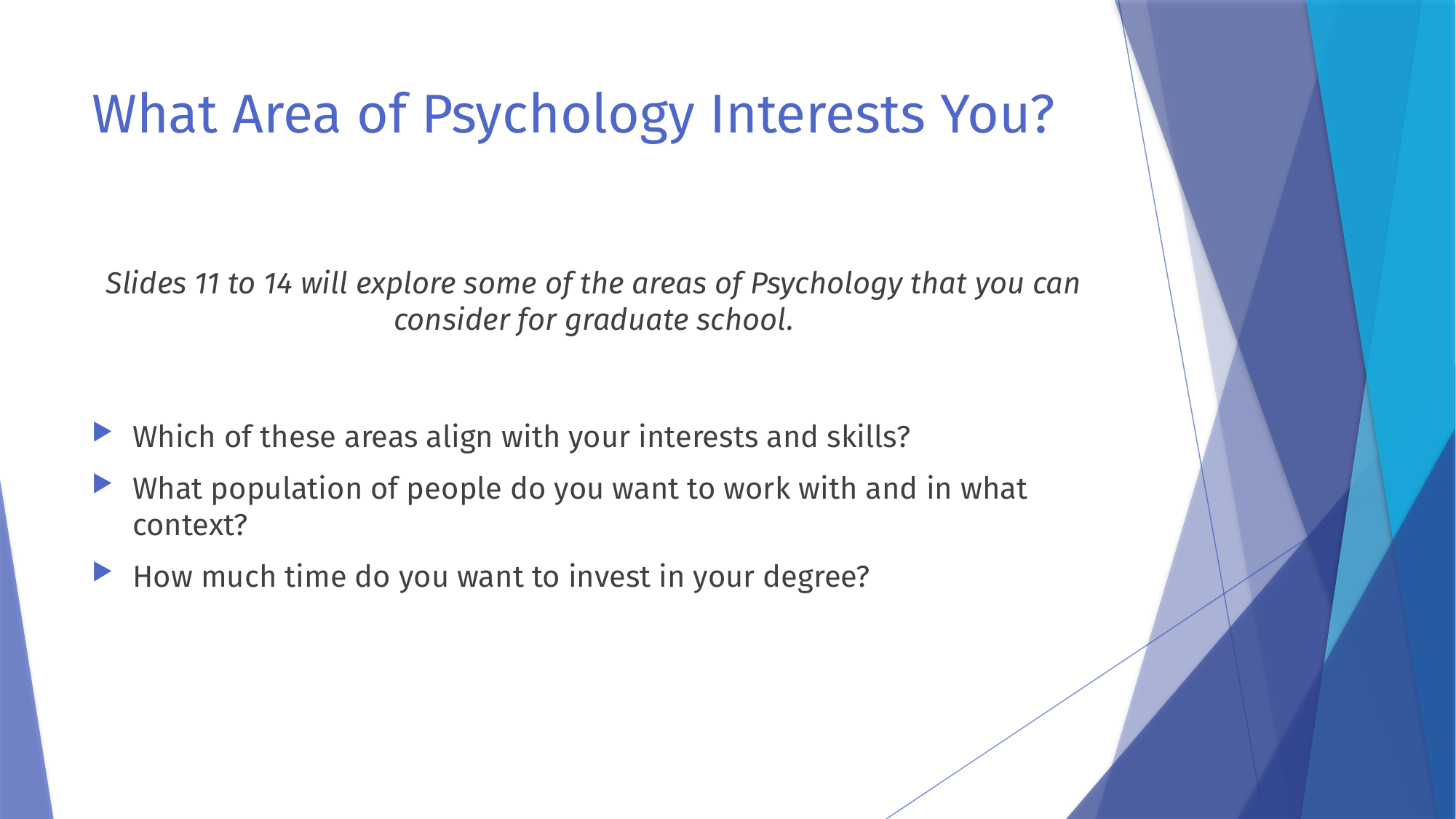

# What Area of Psychology Interests You?
Slides 11 to 14 will explore some of the areas of Psychology that you can consider for graduate school.
Which of these areas align with your interests and skills?
What population of people do you want to work with and in what context?
How much time do you want to invest in your degree?